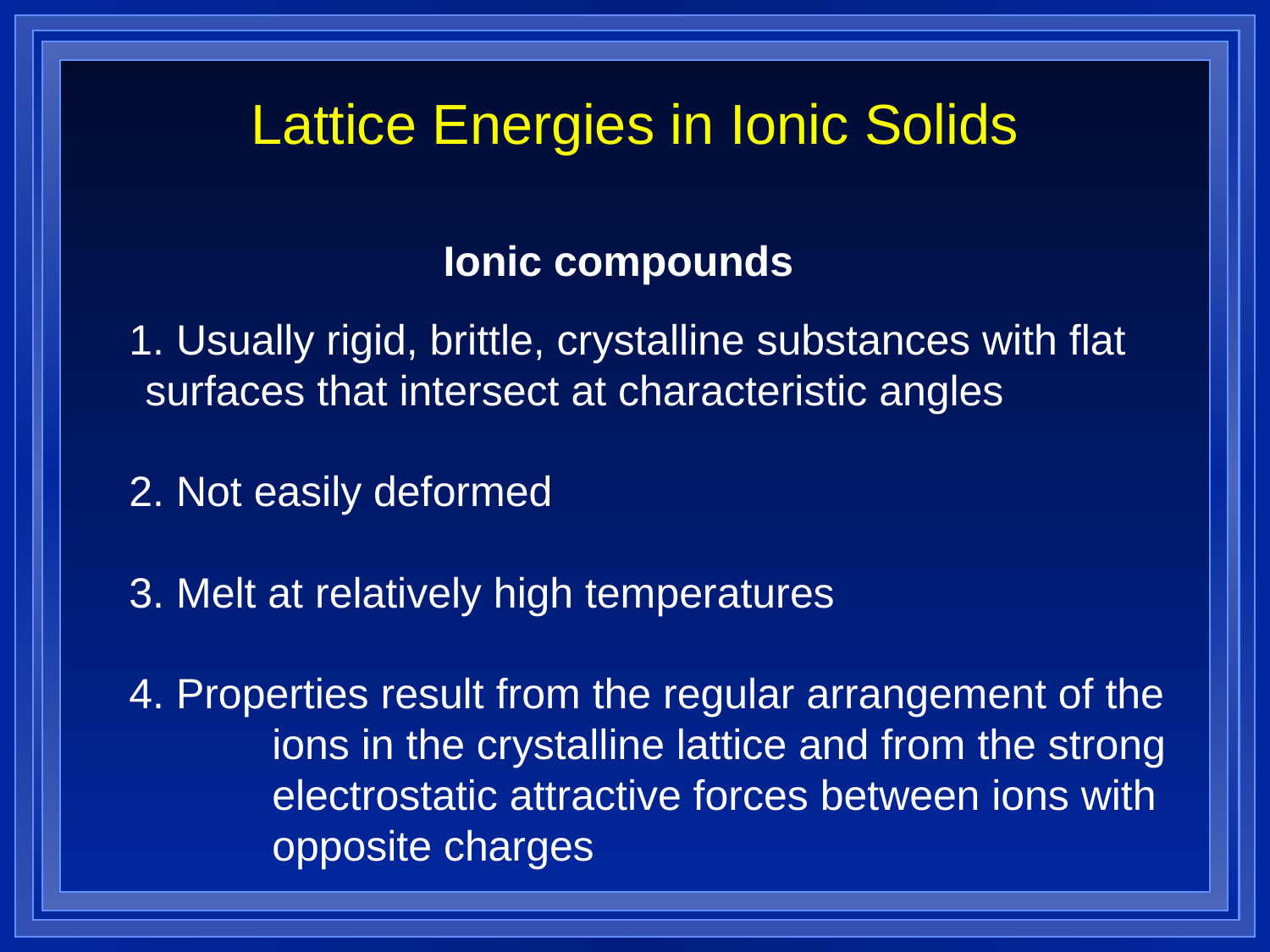

# Lattice Energies in Ionic Solids
Ionic compounds

1. Usually rigid, brittle, crystalline substances with flat 	surfaces that intersect at characteristic angles

2. Not easily deformed

3. Melt at relatively high temperatures

4. Properties result from the regular arrangement of the 	ions in the crystalline lattice and from the strong 	electrostatic attractive forces between ions with 	opposite charges